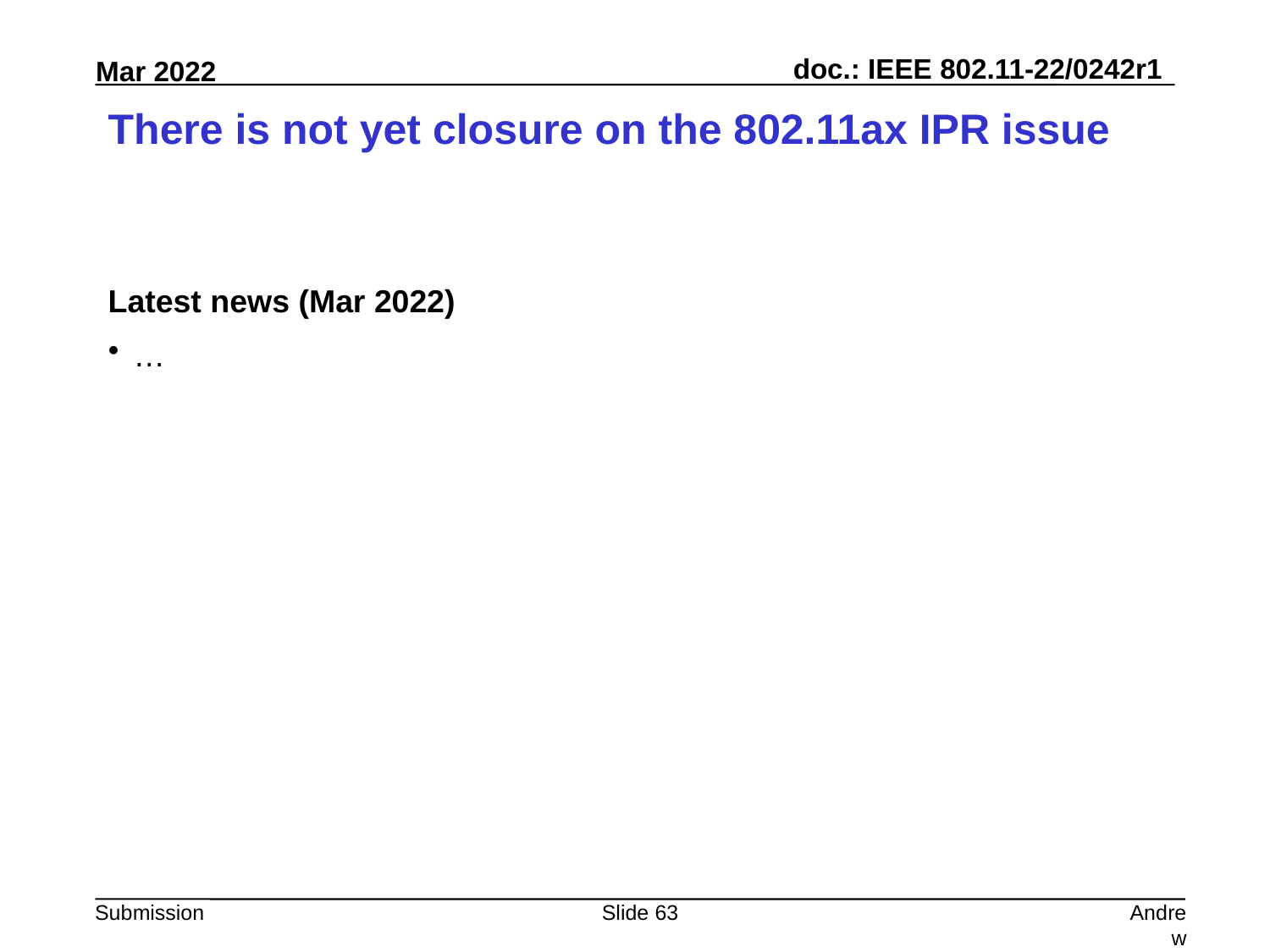

# There is not yet closure on the 802.11ax IPR issue
Latest news (Mar 2022)
…

Slide 63
Andrew Myles, Cisco